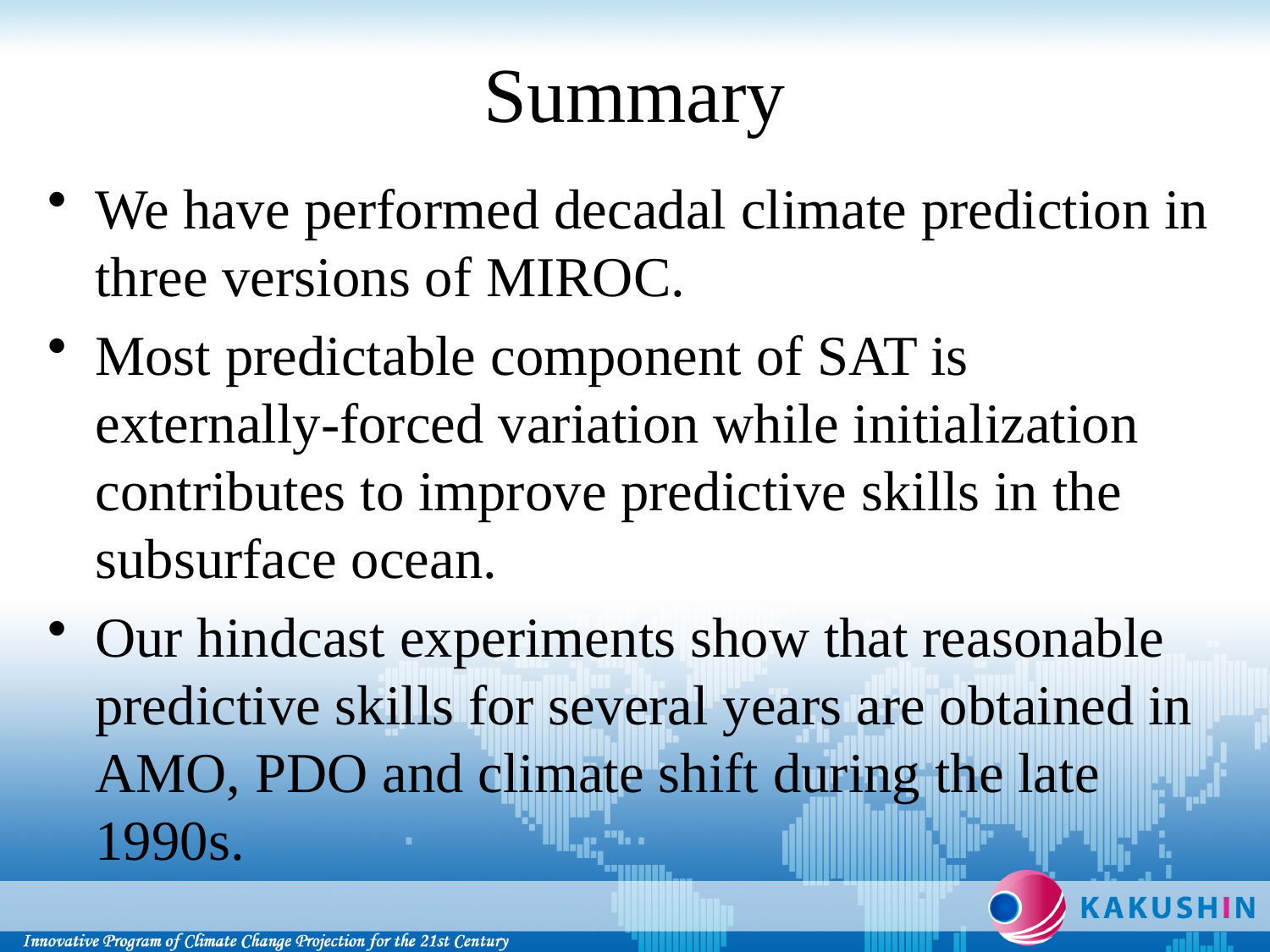

# Summary
We have performed decadal climate prediction in three versions of MIROC.
Most predictable component of SAT is externally-forced variation while initialization contributes to improve predictive skills in the subsurface ocean.
Our hindcast experiments show that reasonable predictive skills for several years are obtained in AMO, PDO and climate shift during the late 1990s.